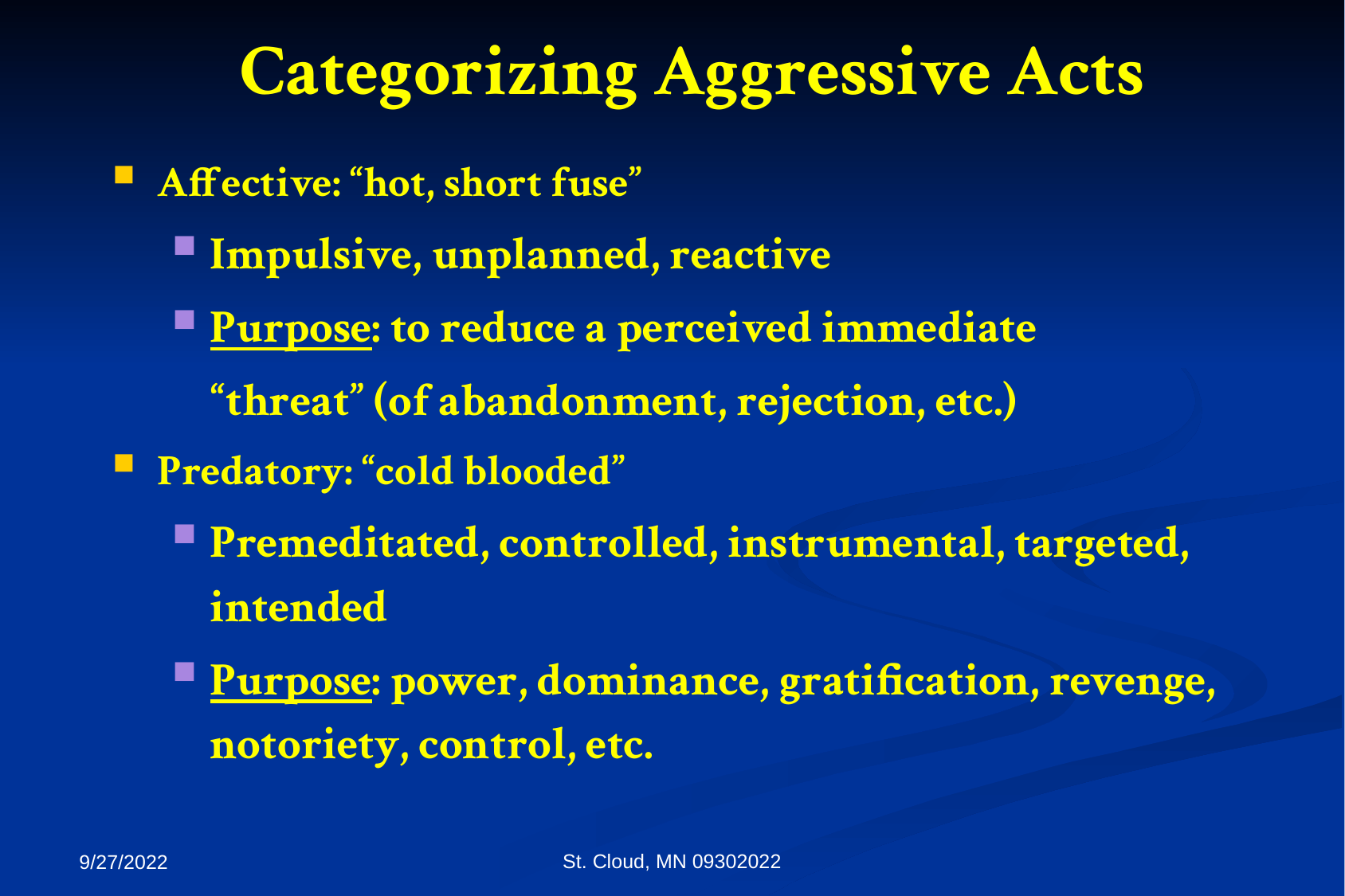

# Categorizing Aggressive Acts
Affective: “hot, short fuse”
Impulsive, unplanned, reactive
Purpose: to reduce a perceived immediate
    “threat” (of abandonment, rejection, etc.)
Predatory: “cold blooded”
Premeditated, controlled, instrumental, targeted, intended
Purpose: power, dominance, gratification, revenge, notoriety, control, etc.

St. Cloud, MN 09302022
9/27/2022